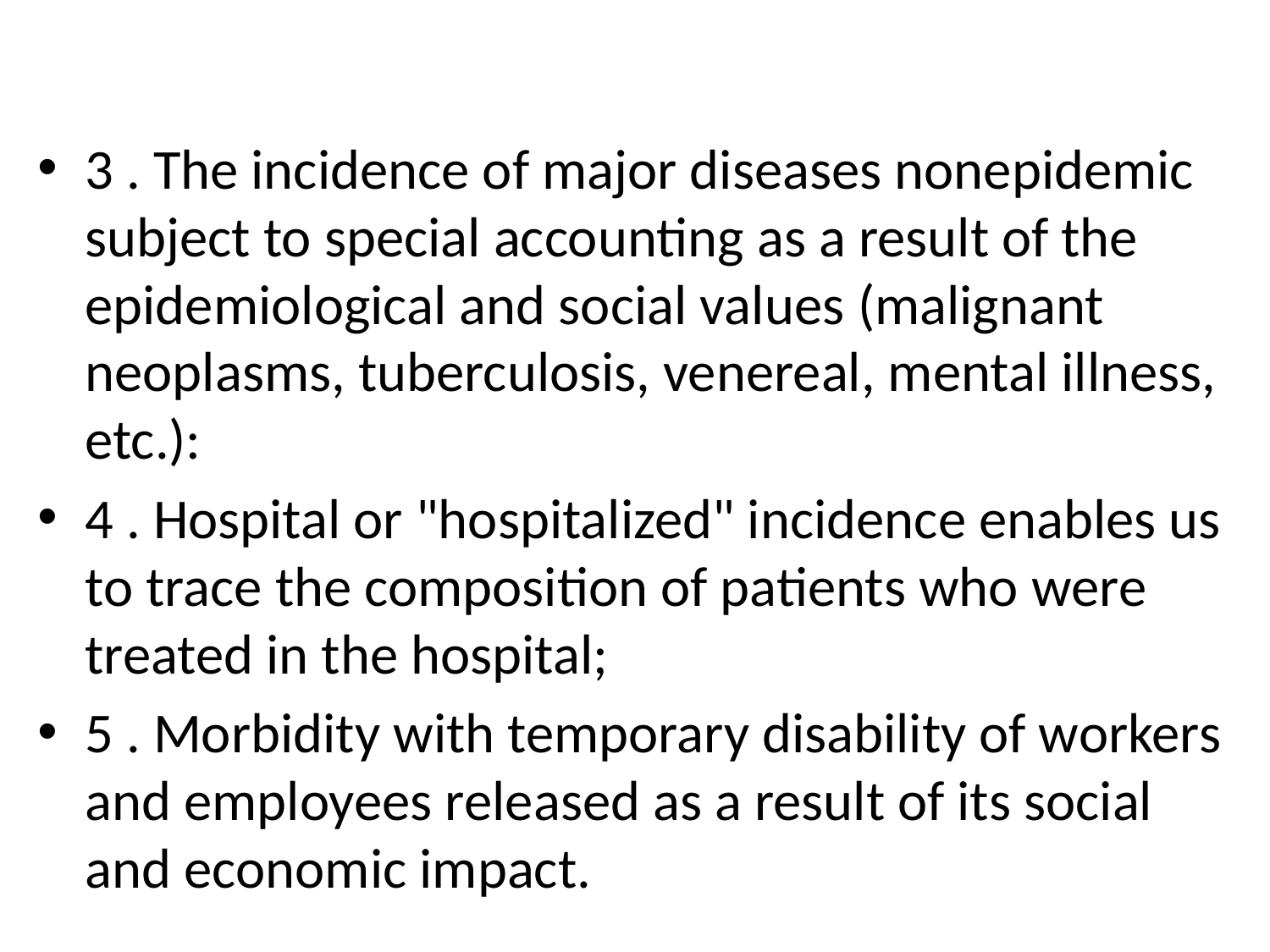

#
3 . The incidence of major diseases nonepidemic subject to special accounting as a result of the epidemiological and social values ​​(malignant neoplasms, tuberculosis, venereal, mental illness, etc.):
4 . Hospital or "hospitalized" incidence enables us to trace the composition of patients who were treated in the hospital;
5 . Morbidity with temporary disability of workers and employees released as a result of its social and economic impact.